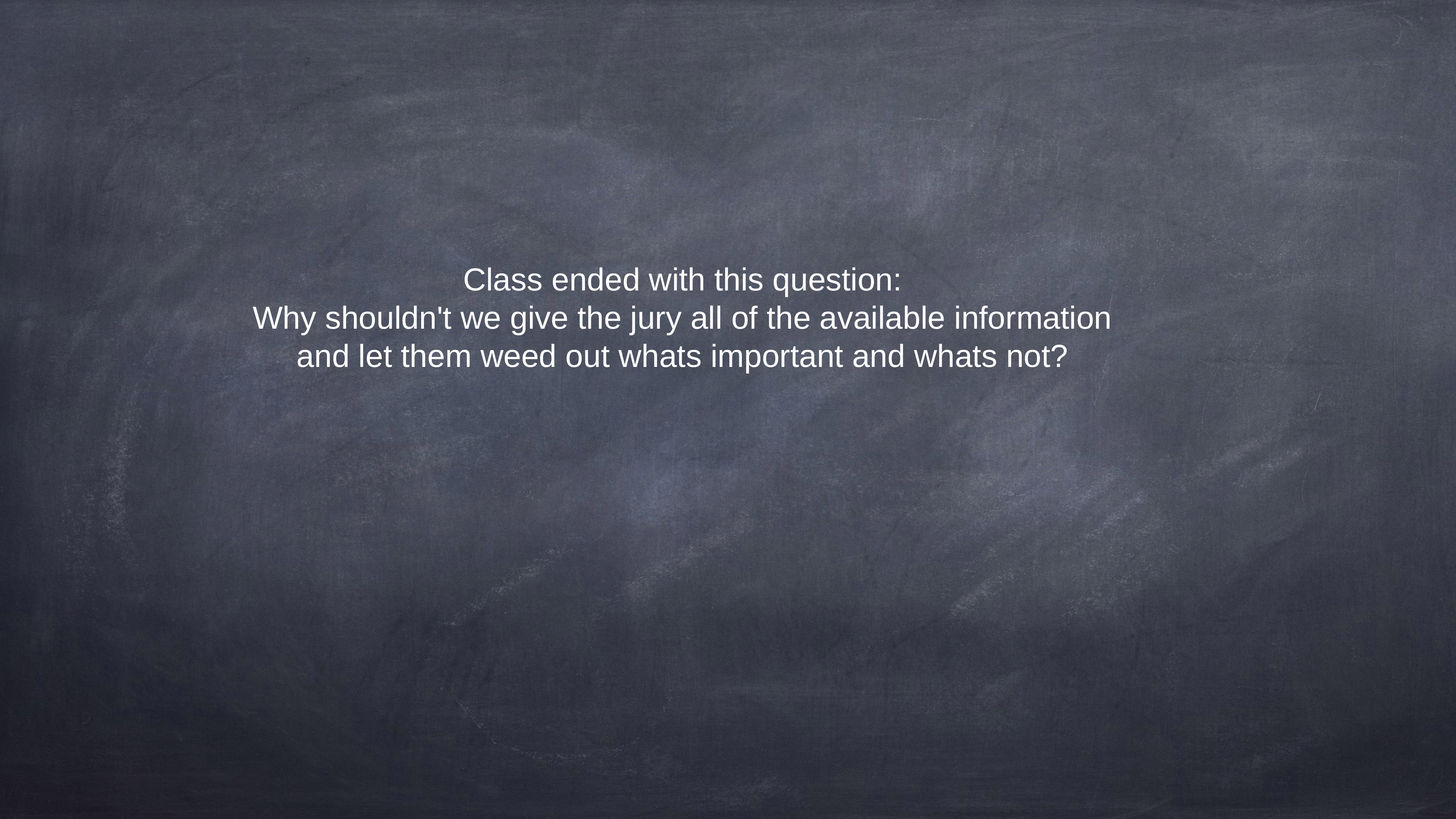

# Class ended with this question:
Why shouldn't we give the jury all of the available information and let them weed out whats important and whats not?